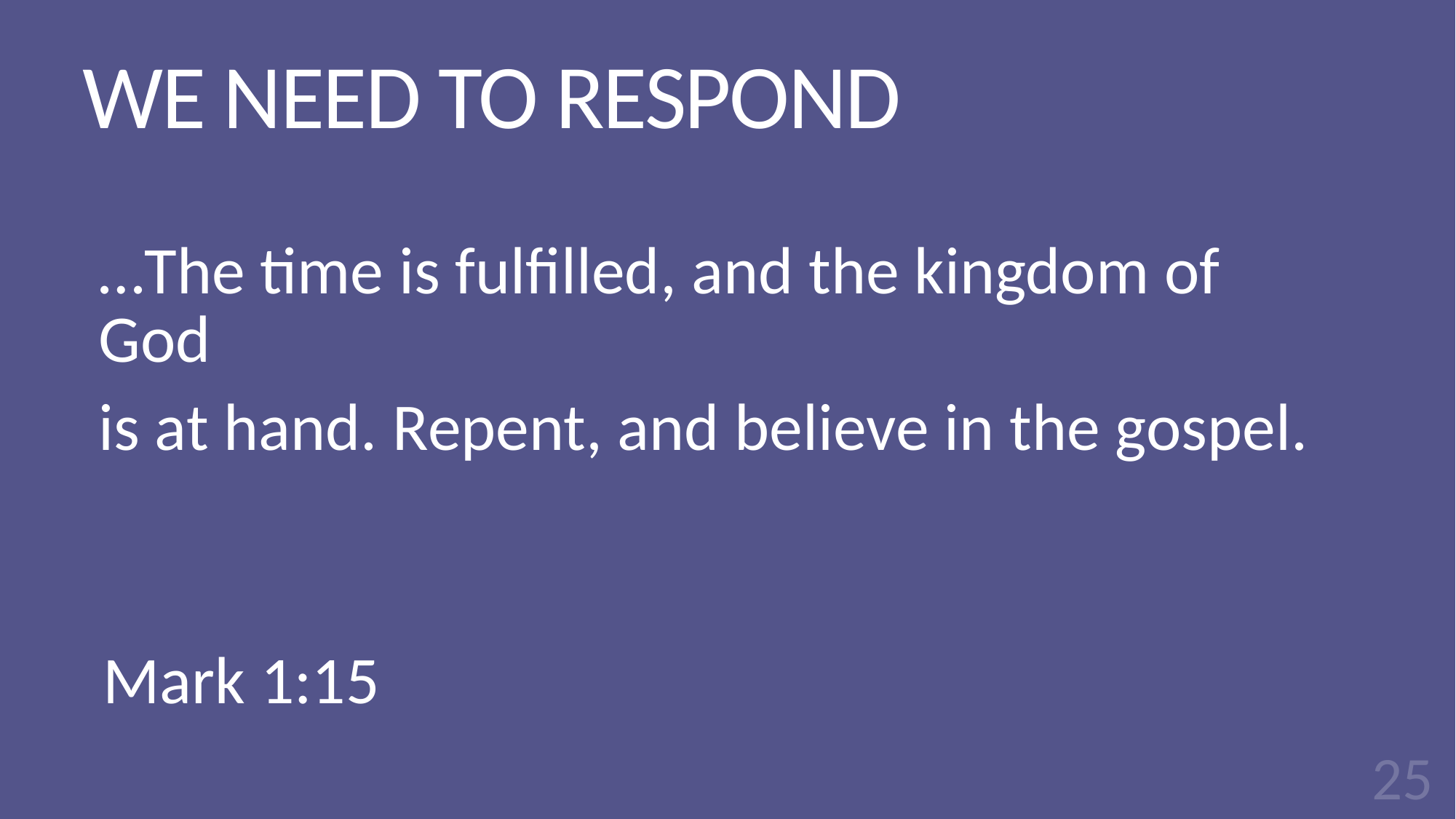

# WE NEED TO RESPOND
…The time is fulfilled, and the kingdom of God
is at hand. Repent, and believe in the gospel.
Mark 1:15
25